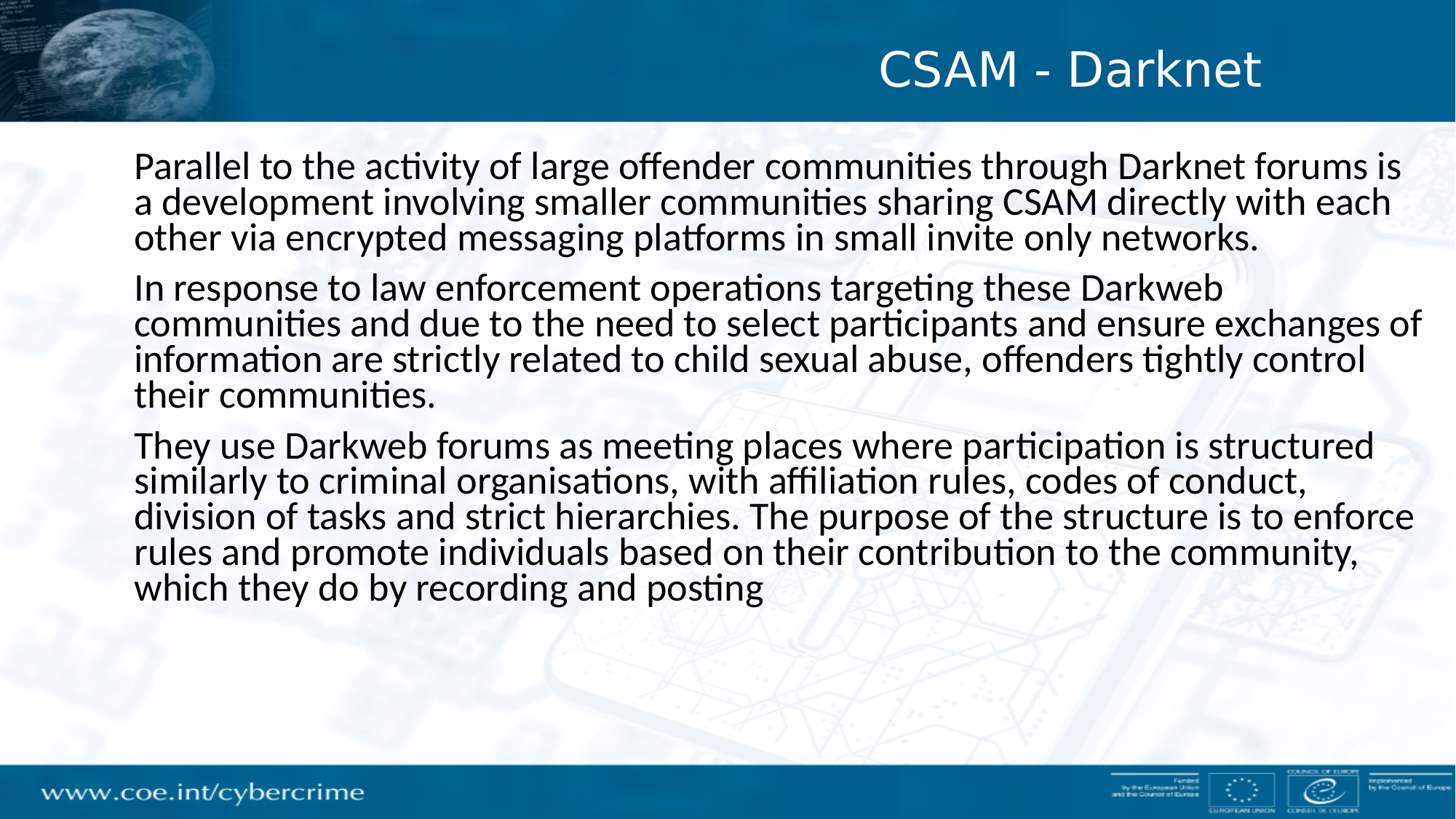

CSAM - Darknet
Parallel to the activity of large offender communities through Darknet forums is a development involving smaller communities sharing CSAM directly with each other via encrypted messaging platforms in small invite only networks.
In response to law enforcement operations targeting these Darkweb communities and due to the need to select participants and ensure exchanges of information are strictly related to child sexual abuse, offenders tightly control their communities.
They use Darkweb forums as meeting places where participation is structured similarly to criminal organisations, with affiliation rules, codes of conduct, division of tasks and strict hierarchies. The purpose of the structure is to enforce rules and promote individuals based on their contribution to the community, which they do by recording and posting